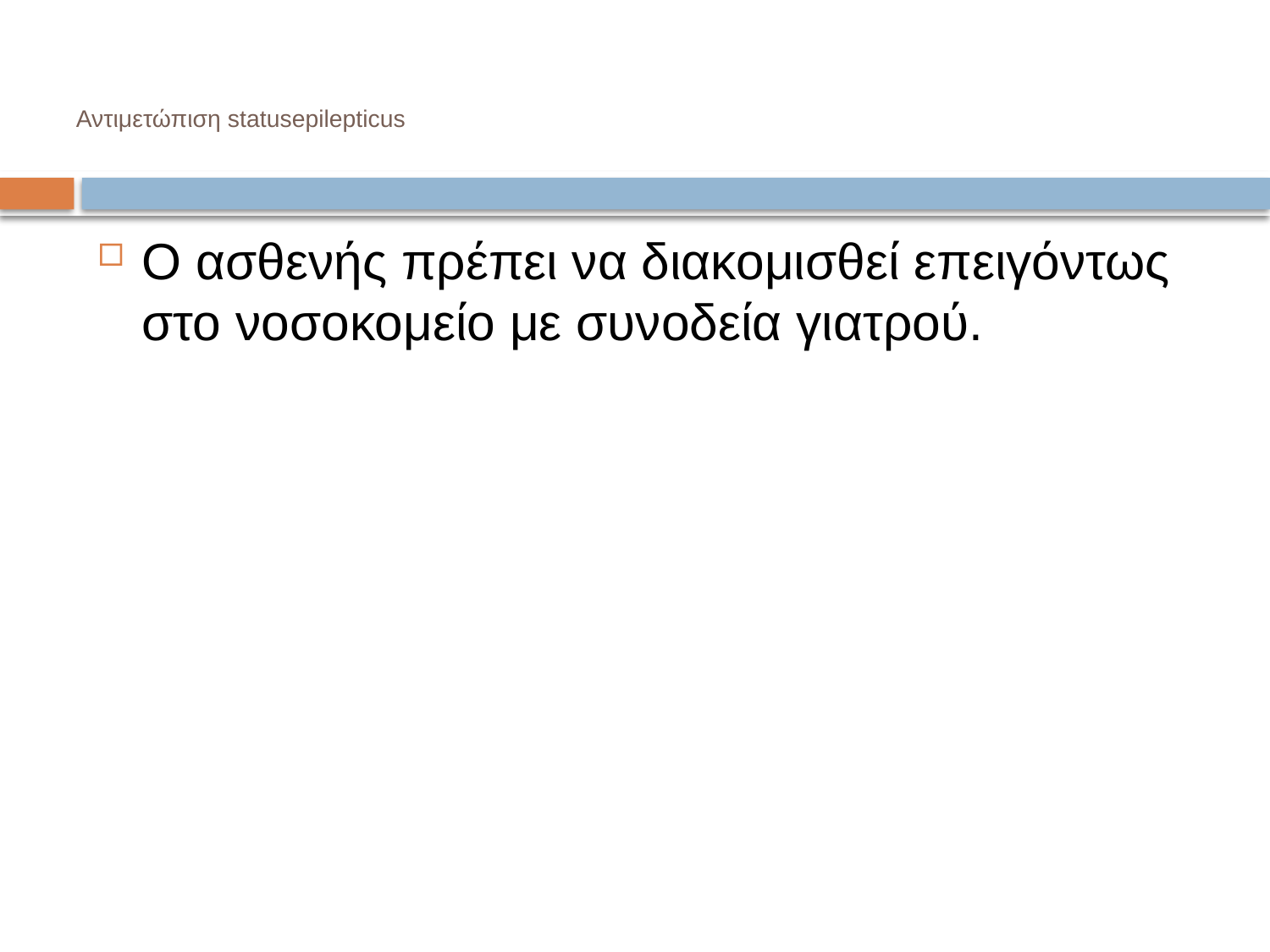

# Αντιμετώπιση statusepilepticus
Ο ασθενής πρέπει να διακομισθεί επειγόντως στο νοσοκομείο με συνοδεία γιατρού.